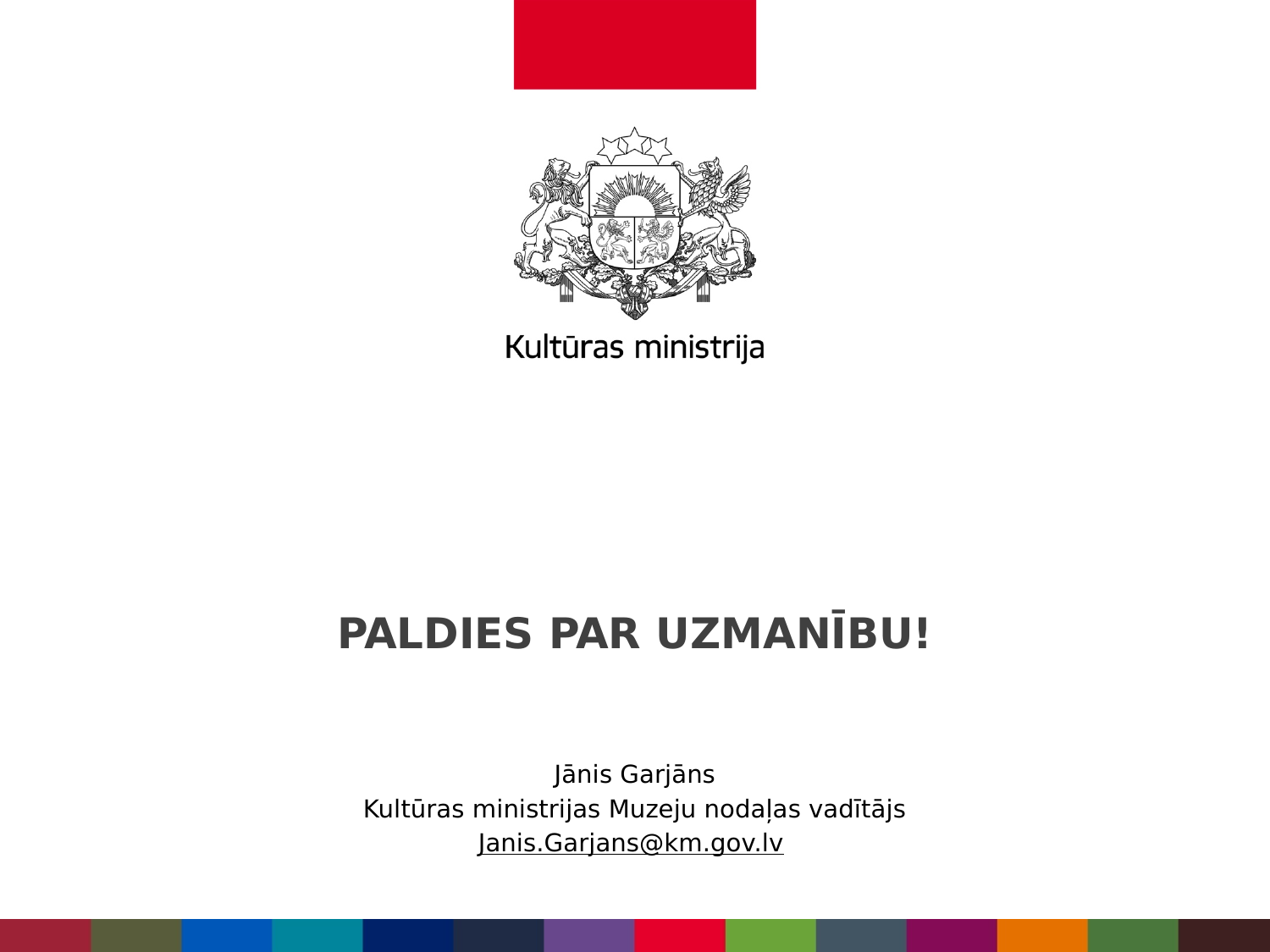

PALDIES PAR UZMANĪBU!
Jānis Garjāns
Kultūras ministrijas Muzeju nodaļas vadītājs
Janis.Garjans@km.gov.lv